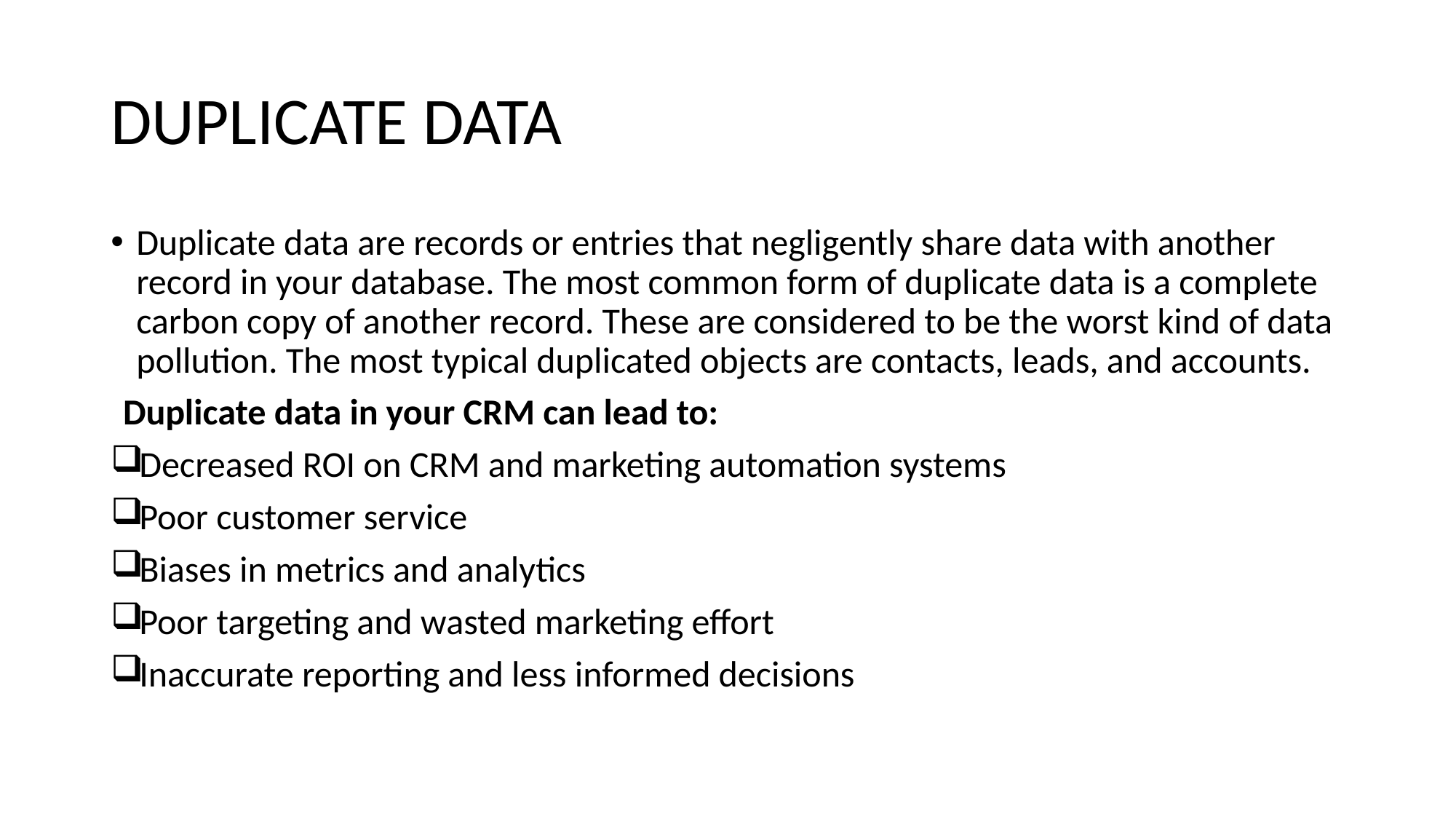

# DUPLICATE DATA
Duplicate data are records or entries that negligently share data with another record in your database. The most common form of duplicate data is a complete carbon copy of another record. These are considered to be the worst kind of data pollution. The most typical duplicated objects are contacts, leads, and accounts.
Duplicate data in your CRM can lead to:
Decreased ROI on CRM and marketing automation systems
Poor customer service
Biases in metrics and analytics
Poor targeting and wasted marketing effort
Inaccurate reporting and less informed decisions